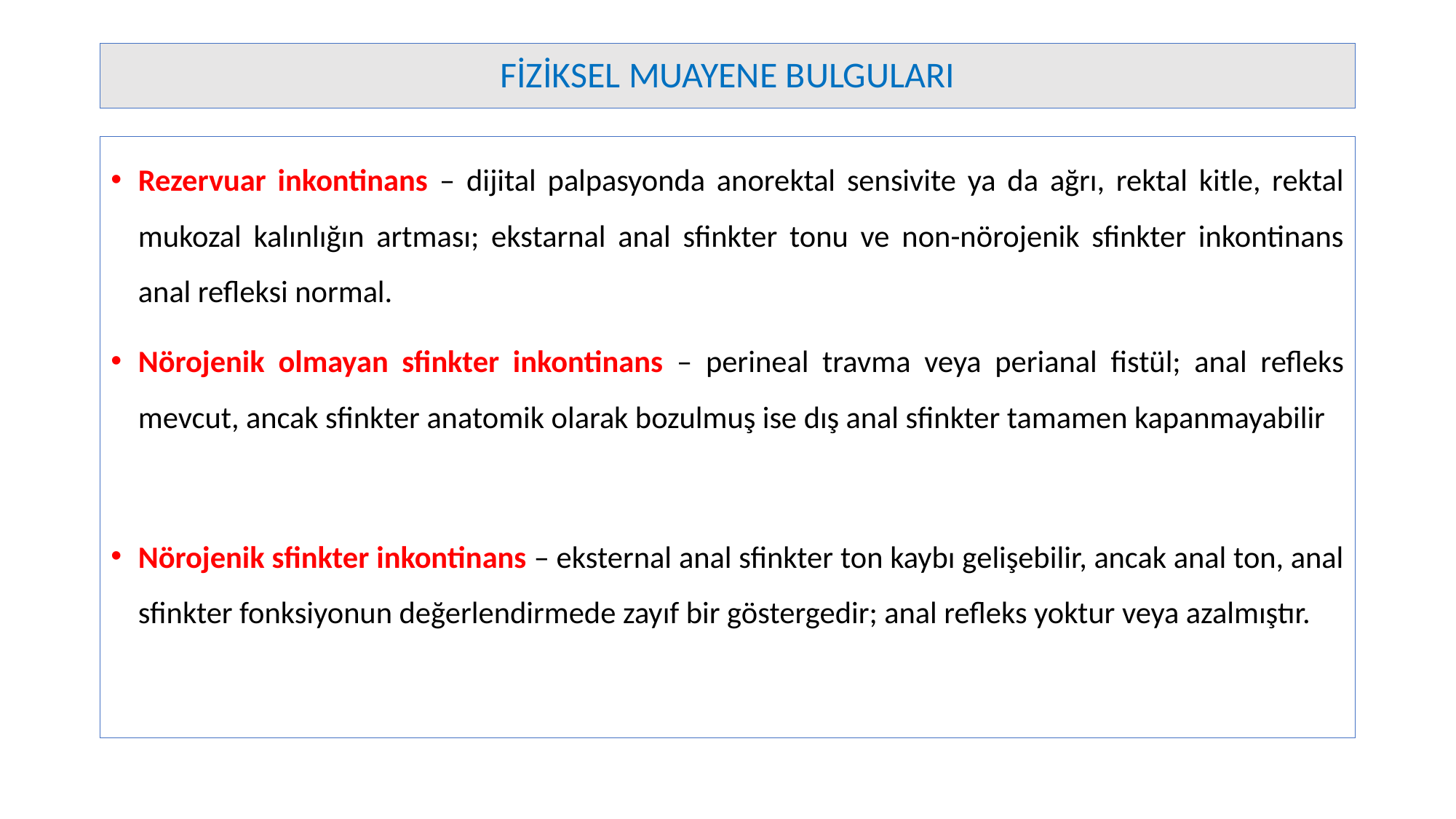

# FİZİKSEL MUAYENE BULGULARI
Rezervuar inkontinans – dijital palpasyonda anorektal sensivite ya da ağrı, rektal kitle, rektal mukozal kalınlığın artması; ekstarnal anal sfinkter tonu ve non-nörojenik sfinkter inkontinans anal refleksi normal.
Nörojenik olmayan sfinkter inkontinans – perineal travma veya perianal fistül; anal refleks mevcut, ancak sfinkter anatomik olarak bozulmuş ise dış anal sfinkter tamamen kapanmayabilir

Nörojenik sfinkter inkontinans – eksternal anal sfinkter ton kaybı gelişebilir, ancak anal ton, anal sfinkter fonksiyonun değerlendirmede zayıf bir göstergedir; anal refleks yoktur veya azalmıştır.